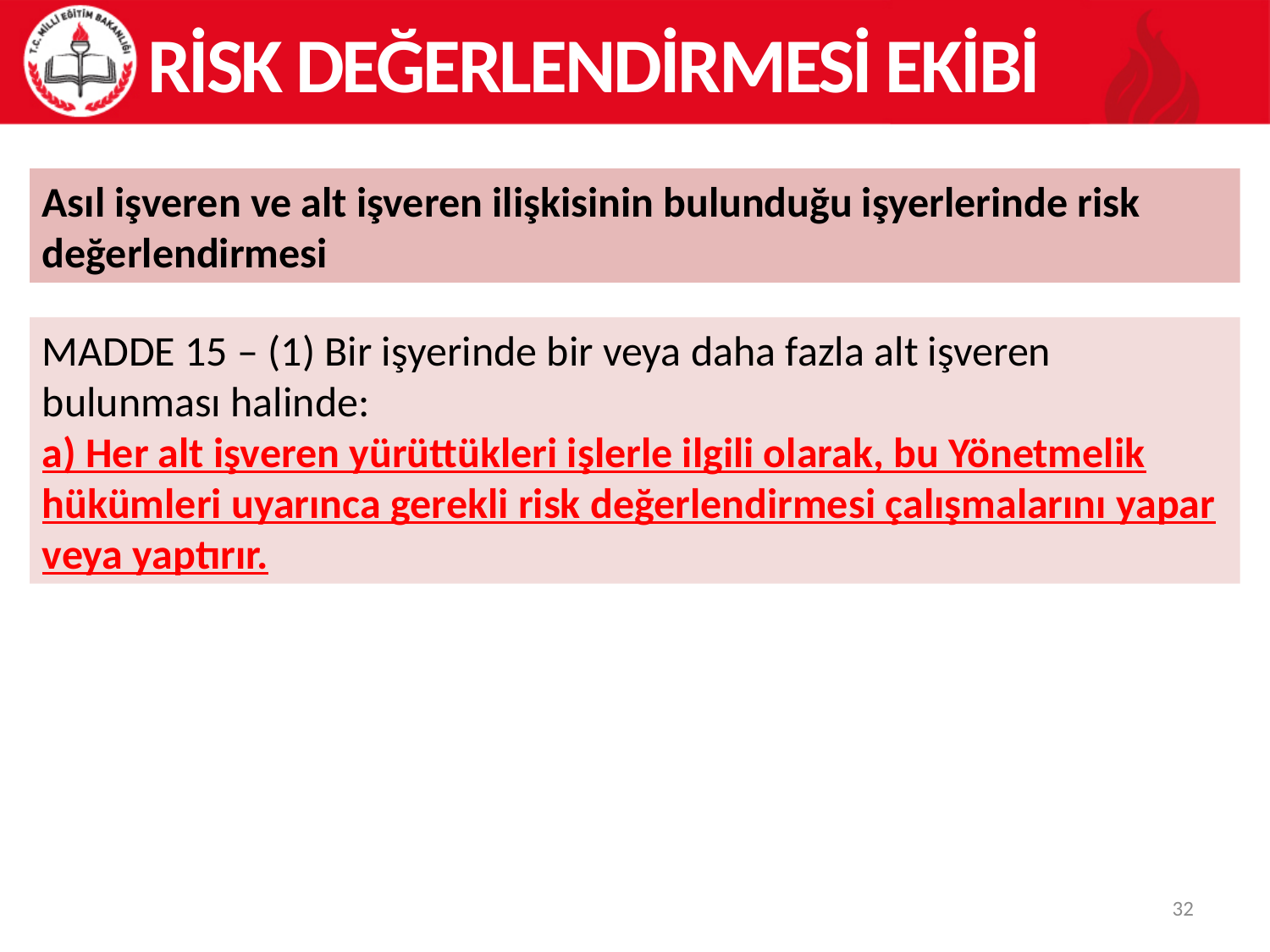

RİSK DEĞERLENDİRMESİ EKİBİ
Asıl işveren ve alt işveren ilişkisinin bulunduğu işyerlerinde risk değerlendirmesi
MADDE 15 – (1) Bir işyerinde bir veya daha fazla alt işveren bulunması halinde:
a) Her alt işveren yürüttükleri işlerle ilgili olarak, bu Yönetmelik hükümleri uyarınca gerekli risk değerlendirmesi çalışmalarını yapar veya yaptırır.
32